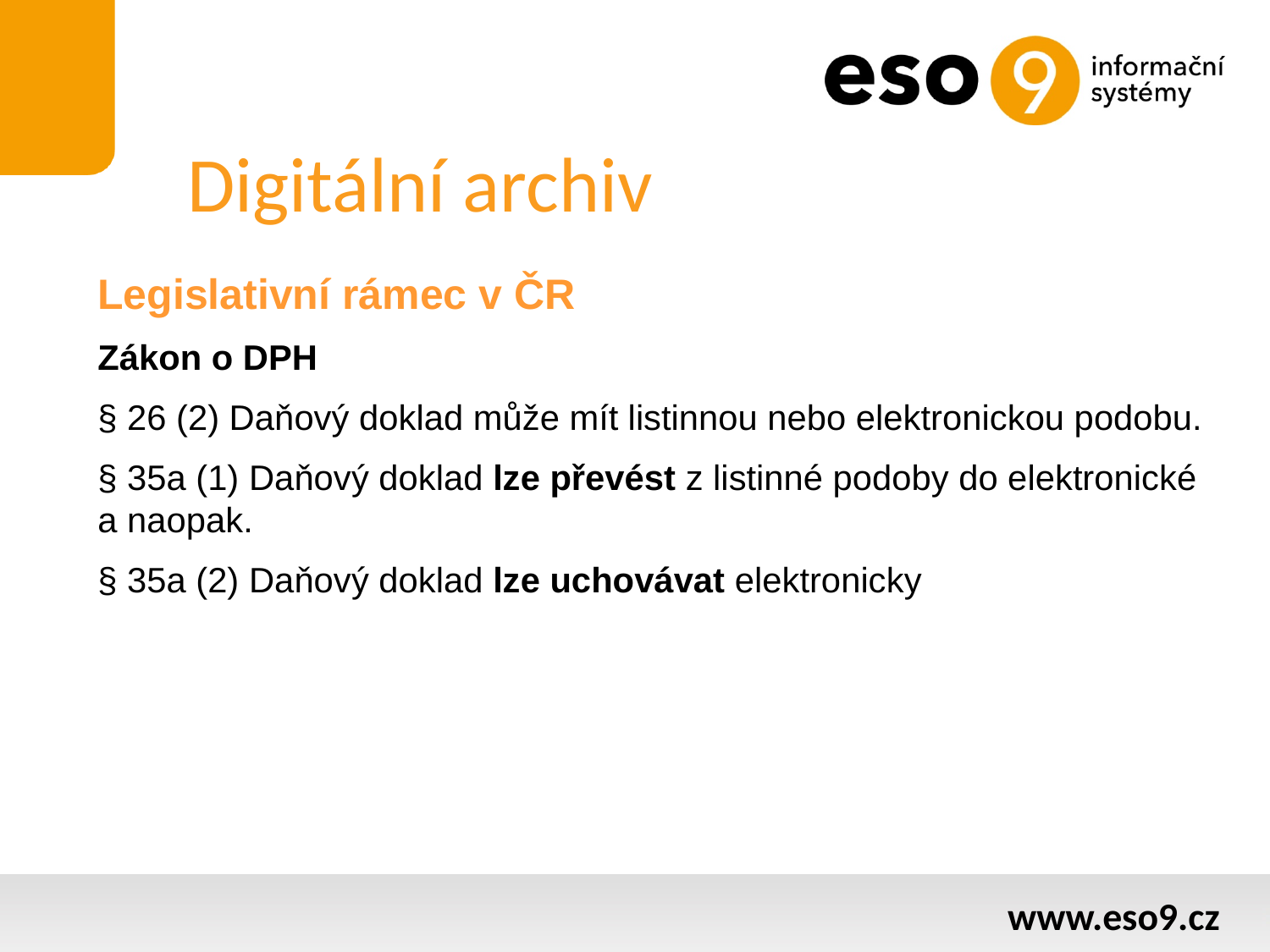

# Digitální archiv
Legislativní rámec v ČR
Zákon o DPH
§ 26 (2) Daňový doklad může mít listinnou nebo elektronickou podobu.
§ 35a (1) Daňový doklad lze převést z listinné podoby do elektronické a naopak.
§ 35a (2) Daňový doklad lze uchovávat elektronicky